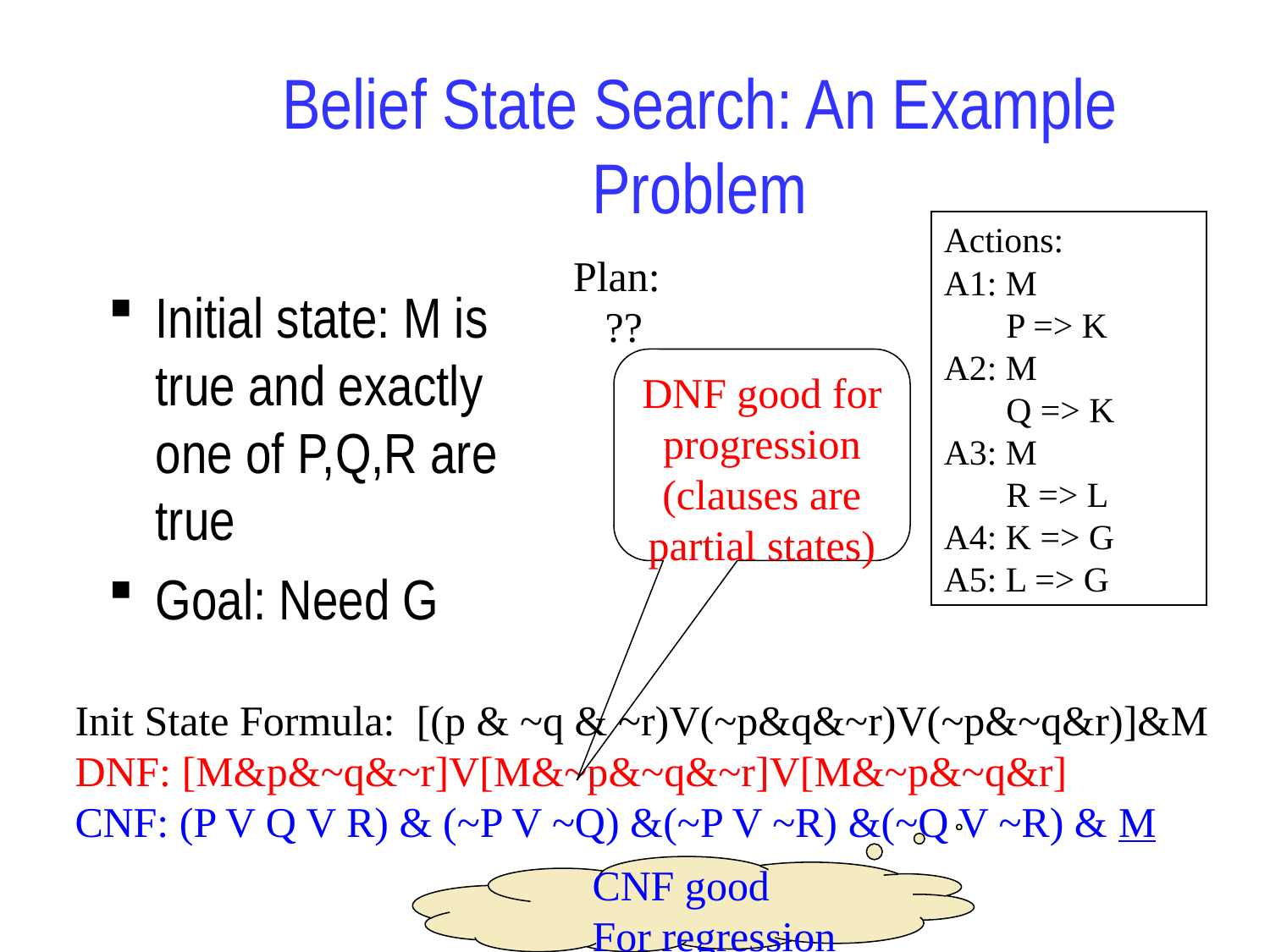

# Belief State Search: An Example Problem
Actions:
A1: M
       P => K
A2: M
       Q => K
A3: M
       R => L
A4: K => G
A5: L => G
Plan:
   ??
Initial state: M is true and exactly one of P,Q,R are true
Goal: Need G

DNF good for progression
(clauses are partial states)
Init State Formula:  [(p & ~q & ~r)V(~p&q&~r)V(~p&~q&r)]&M
DNF: [M&p&~q&~r]V[M&~p&~q&~r]V[M&~p&~q&r]
CNF: (P V Q V R) & (~P V ~Q) &(~P V ~R) &(~Q V ~R) & M

CNF good
For regression